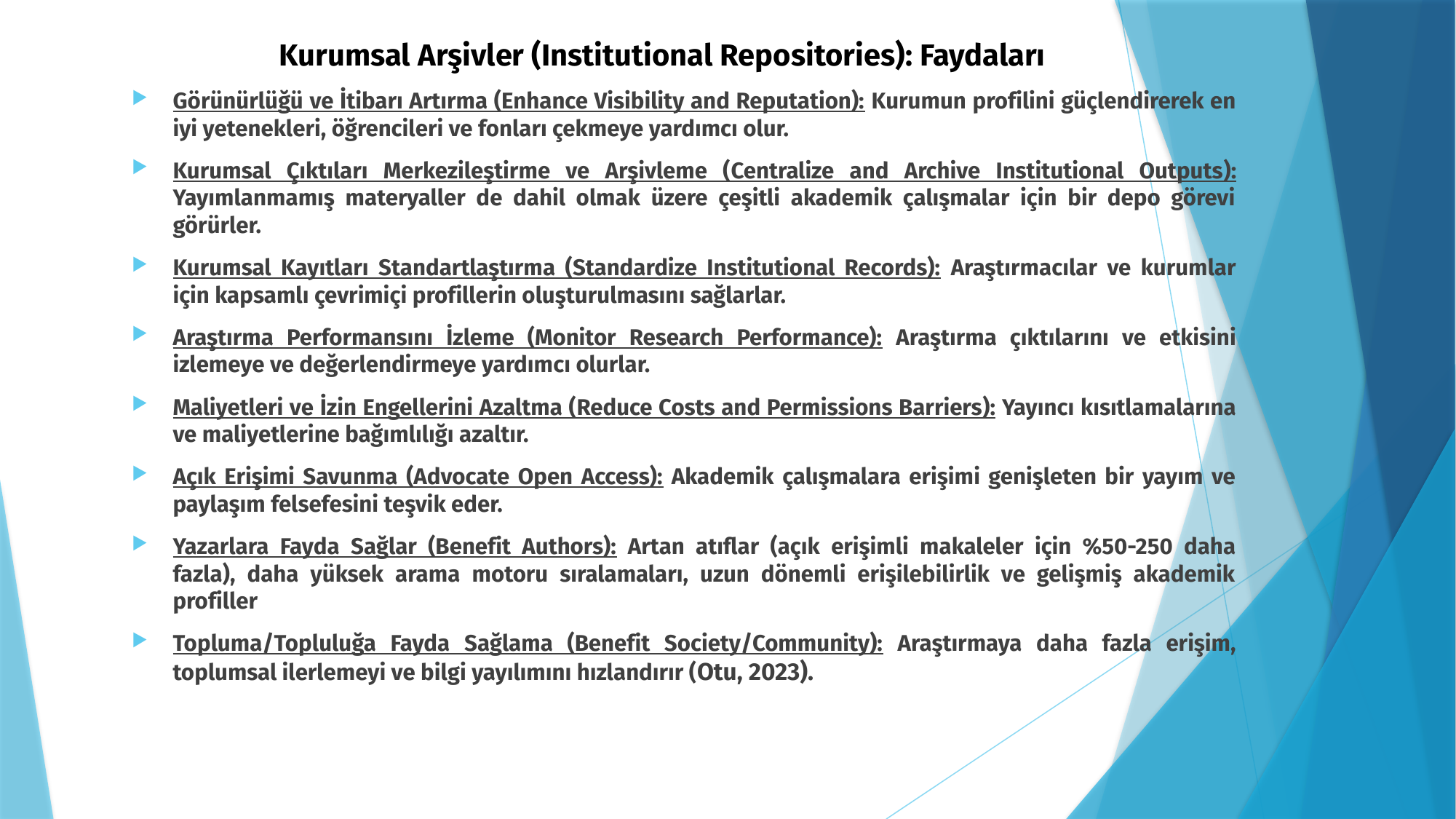

# Kurumsal Arşivler (Institutional Repositories): Faydaları
Görünürlüğü ve İtibarı Artırma (Enhance Visibility and Reputation): Kurumun profilini güçlendirerek en iyi yetenekleri, öğrencileri ve fonları çekmeye yardımcı olur.
Kurumsal Çıktıları Merkezileştirme ve Arşivleme (Centralize and Archive Institutional Outputs): Yayımlanmamış materyaller de dahil olmak üzere çeşitli akademik çalışmalar için bir depo görevi görürler.
Kurumsal Kayıtları Standartlaştırma (Standardize Institutional Records): Araştırmacılar ve kurumlar için kapsamlı çevrimiçi profillerin oluşturulmasını sağlarlar.
Araştırma Performansını İzleme (Monitor Research Performance): Araştırma çıktılarını ve etkisini izlemeye ve değerlendirmeye yardımcı olurlar.
Maliyetleri ve İzin Engellerini Azaltma (Reduce Costs and Permissions Barriers): Yayıncı kısıtlamalarına ve maliyetlerine bağımlılığı azaltır.
Açık Erişimi Savunma (Advocate Open Access): Akademik çalışmalara erişimi genişleten bir yayım ve paylaşım felsefesini teşvik eder.
Yazarlara Fayda Sağlar (Benefit Authors): Artan atıflar (açık erişimli makaleler için %50-250 daha fazla), daha yüksek arama motoru sıralamaları, uzun dönemli erişilebilirlik ve gelişmiş akademik profiller
Topluma/Topluluğa Fayda Sağlama (Benefit Society/Community): Araştırmaya daha fazla erişim, toplumsal ilerlemeyi ve bilgi yayılımını hızlandırır (Otu, 2023).